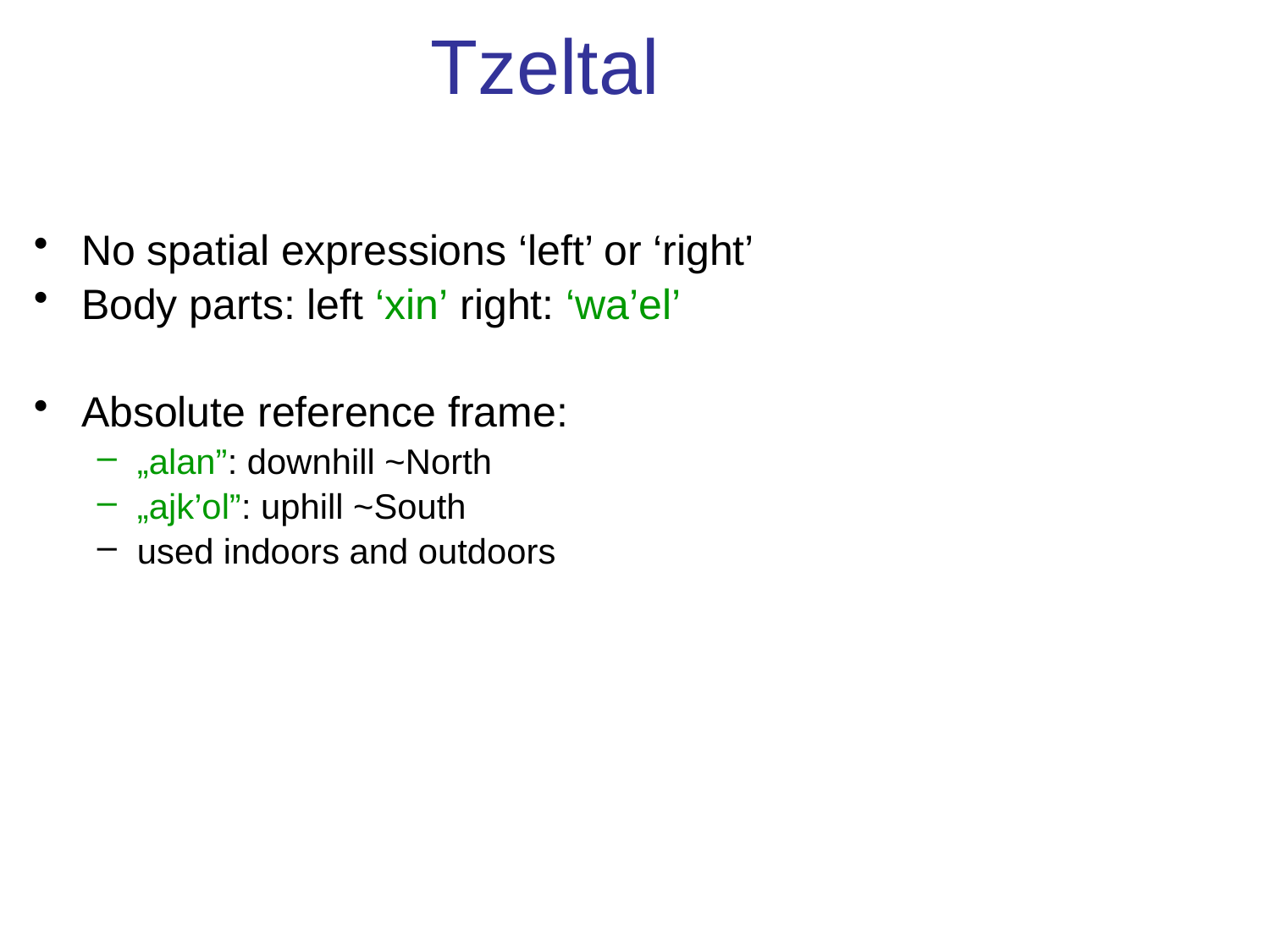

# Tzeltal
No spatial expressions ‘left’ or ‘right’
Body parts: left ‘xin’ right: ‘wa’el’

Absolute reference frame:
„alan”: downhill ~North
„ajk’ol”: uphill ~South
used indoors and outdoors